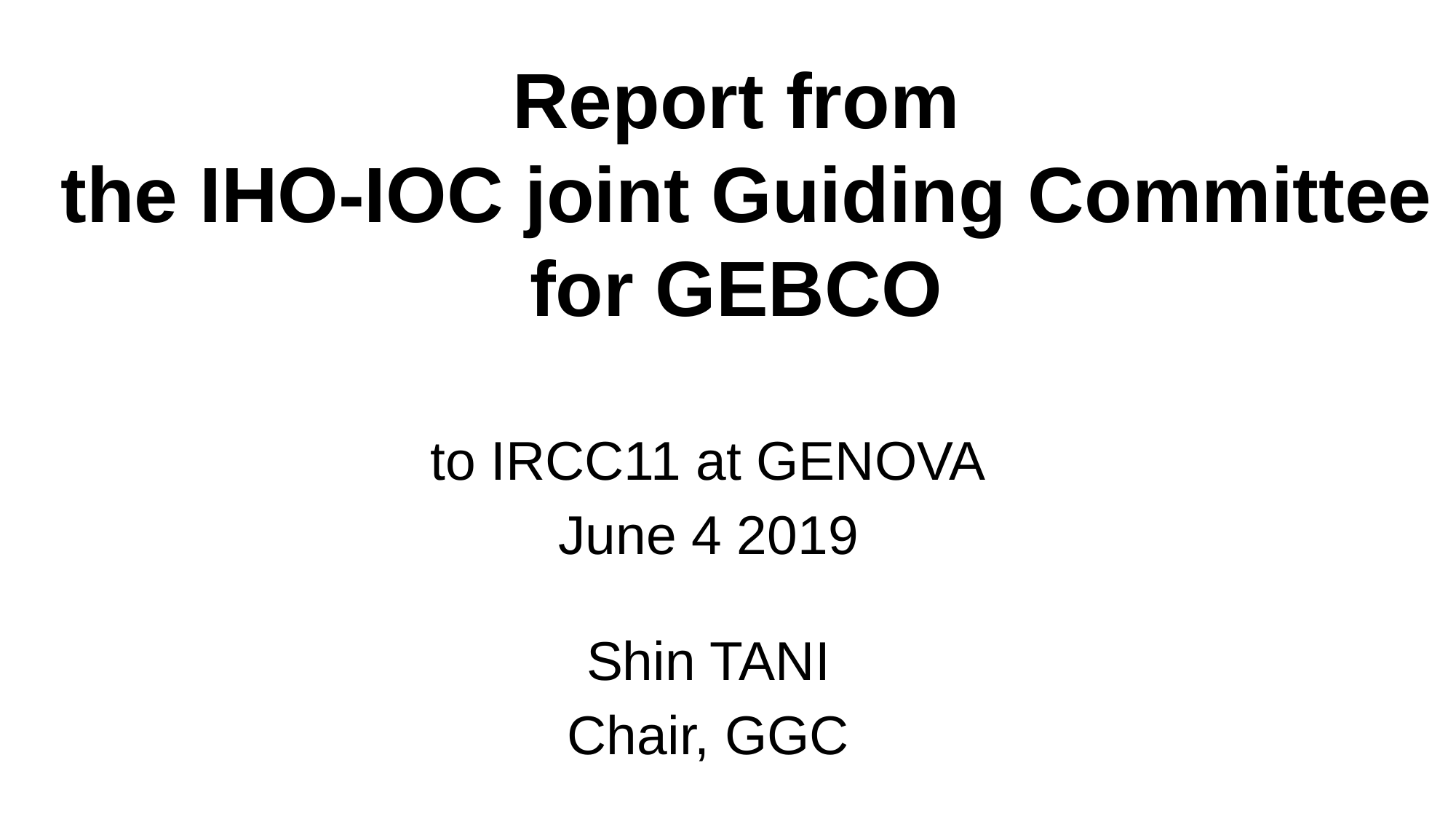

# Report from the IHO-IOC joint Guiding Committee for GEBCO
to IRCC11 at GENOVA
June 4 2019
Shin TANI
Chair, GGC